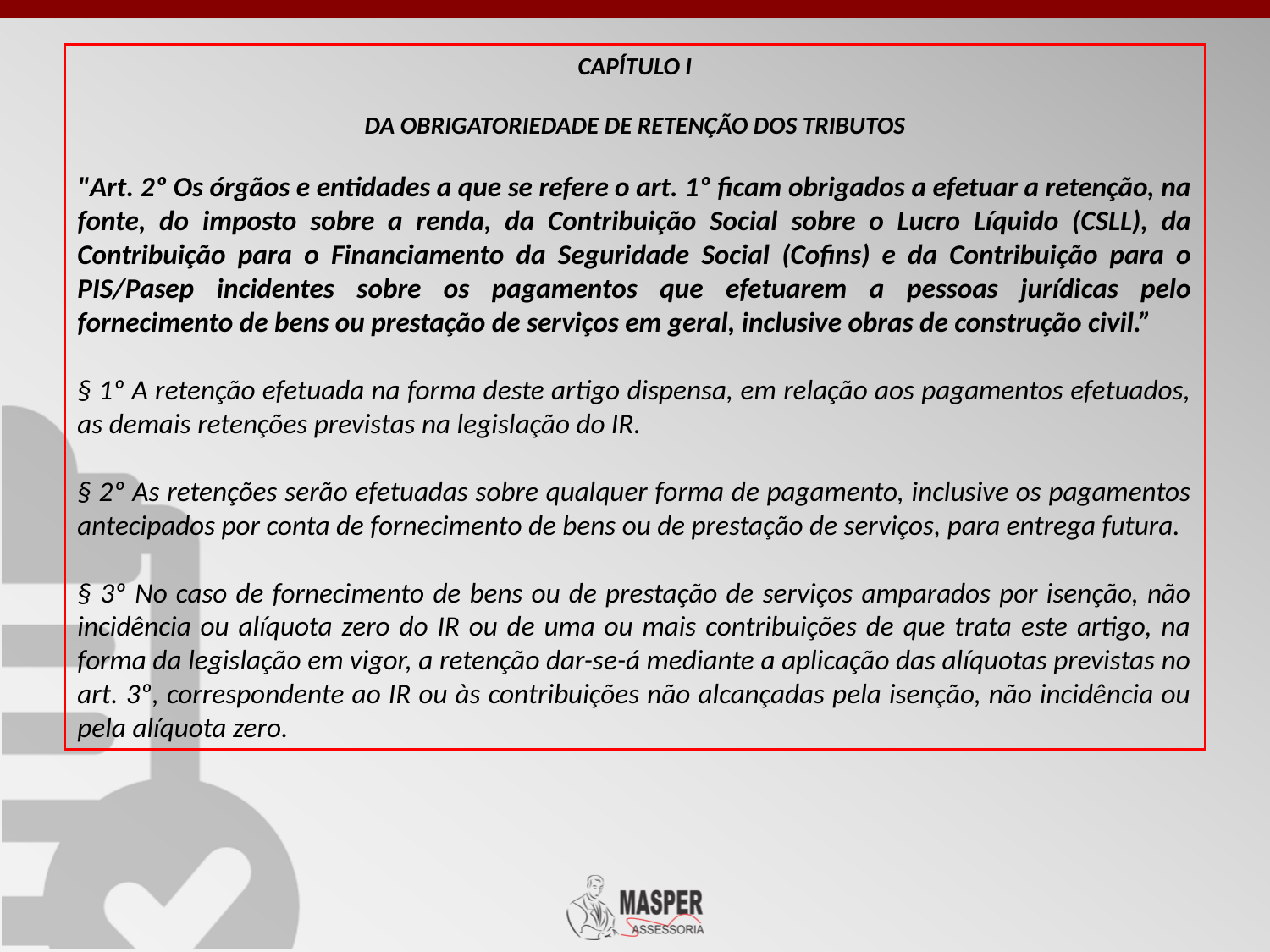

CAPÍTULO I

DA OBRIGATORIEDADE DE RETENÇÃO DOS TRIBUTOS

"Art. 2º Os órgãos e entidades a que se refere o art. 1º ficam obrigados a efetuar a retenção, na fonte, do imposto sobre a renda, da Contribuição Social sobre o Lucro Líquido (CSLL), da Contribuição para o Financiamento da Seguridade Social (Cofins) e da Contribuição para o PIS/Pasep incidentes sobre os pagamentos que efetuarem a pessoas jurídicas pelo fornecimento de bens ou prestação de serviços em geral, inclusive obras de construção civil.”

§ 1º A retenção efetuada na forma deste artigo dispensa, em relação aos pagamentos efetuados, as demais retenções previstas na legislação do IR.

§ 2º As retenções serão efetuadas sobre qualquer forma de pagamento, inclusive os pagamentos antecipados por conta de fornecimento de bens ou de prestação de serviços, para entrega futura.

§ 3º No caso de fornecimento de bens ou de prestação de serviços amparados por isenção, não incidência ou alíquota zero do IR ou de uma ou mais contribuições de que trata este artigo, na forma da legislação em vigor, a retenção dar-se-á mediante a aplicação das alíquotas previstas no art. 3º, correspondente ao IR ou às contribuições não alcançadas pela isenção, não incidência ou pela alíquota zero.